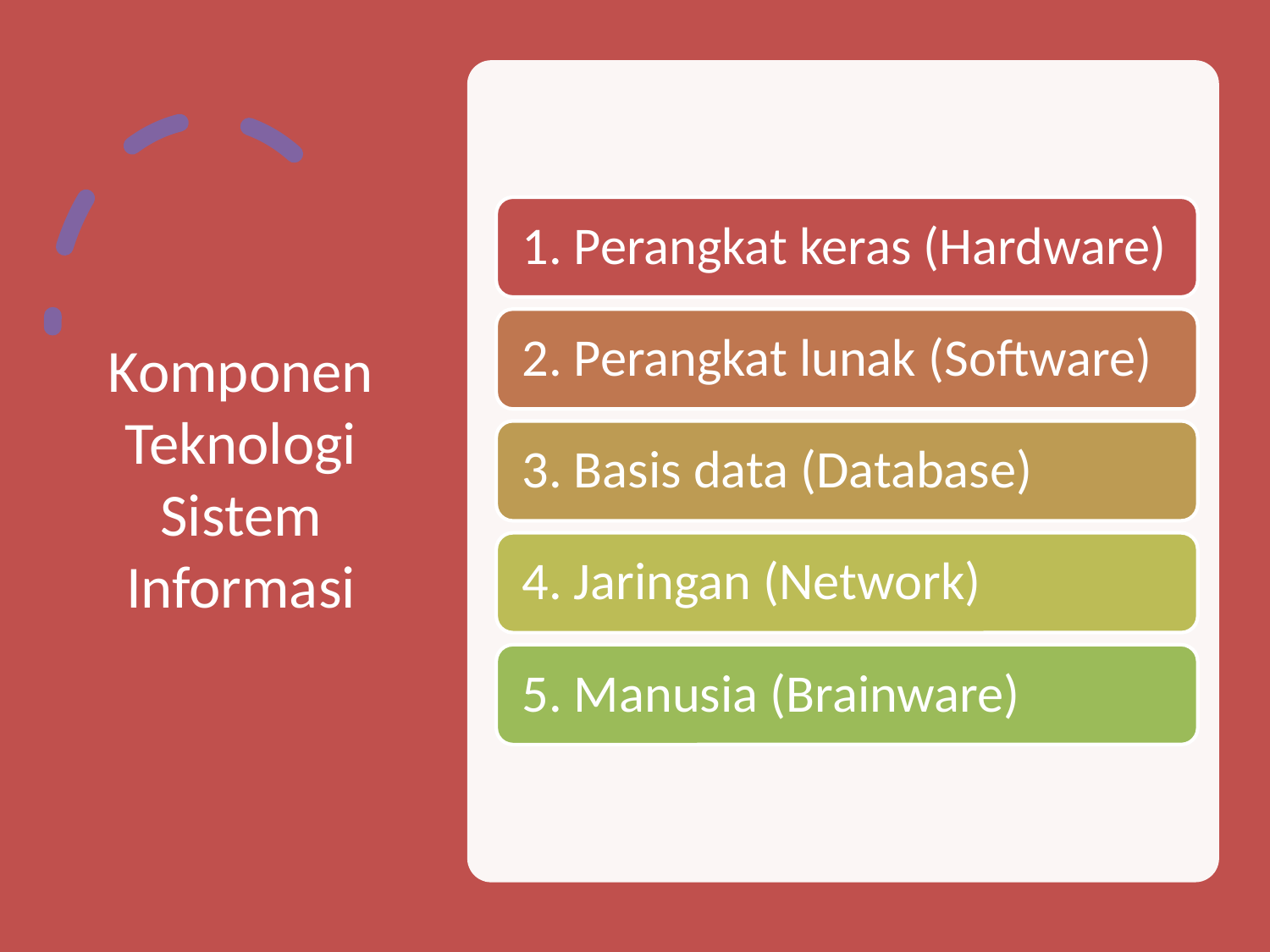

1. Perangkat keras (Hardware)
2. Perangkat lunak (Software)
3. Basis data (Database)
4. Jaringan (Network)
5. Manusia (Brainware)
# Komponen Teknologi Sistem Informasi